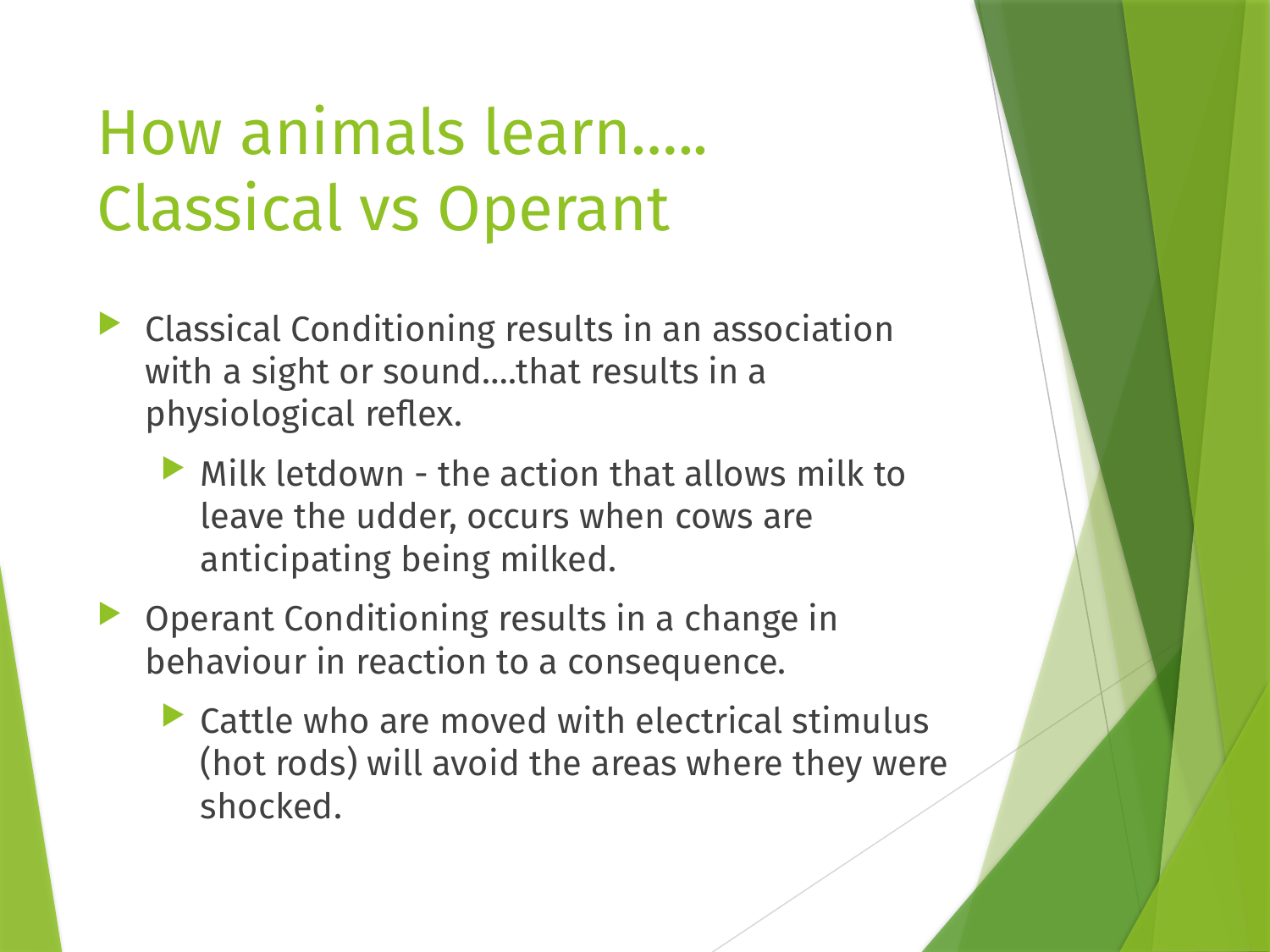

# How animals learn….. Classical vs Operant
Classical Conditioning results in an association with a sight or sound….that results in a physiological reflex.
Milk letdown - the action that allows milk to leave the udder, occurs when cows are anticipating being milked.
Operant Conditioning results in a change in behaviour in reaction to a consequence.
Cattle who are moved with electrical stimulus (hot rods) will avoid the areas where they were shocked.